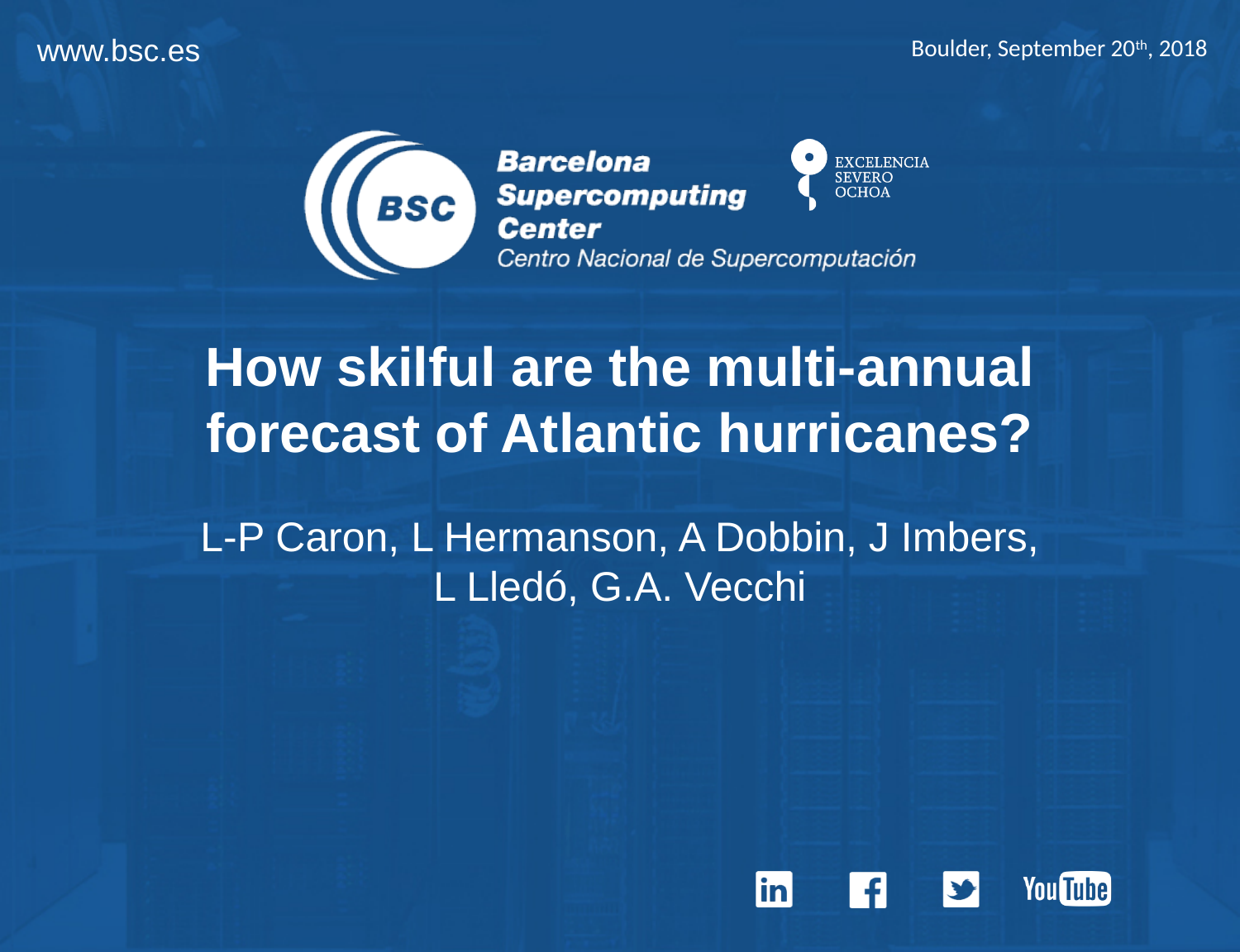

Boulder, September 20th, 2018
How skilful are the multi-annual forecast of Atlantic hurricanes?
L-P Caron, L Hermanson, A Dobbin, J Imbers, L Lledó, G.A. Vecchi